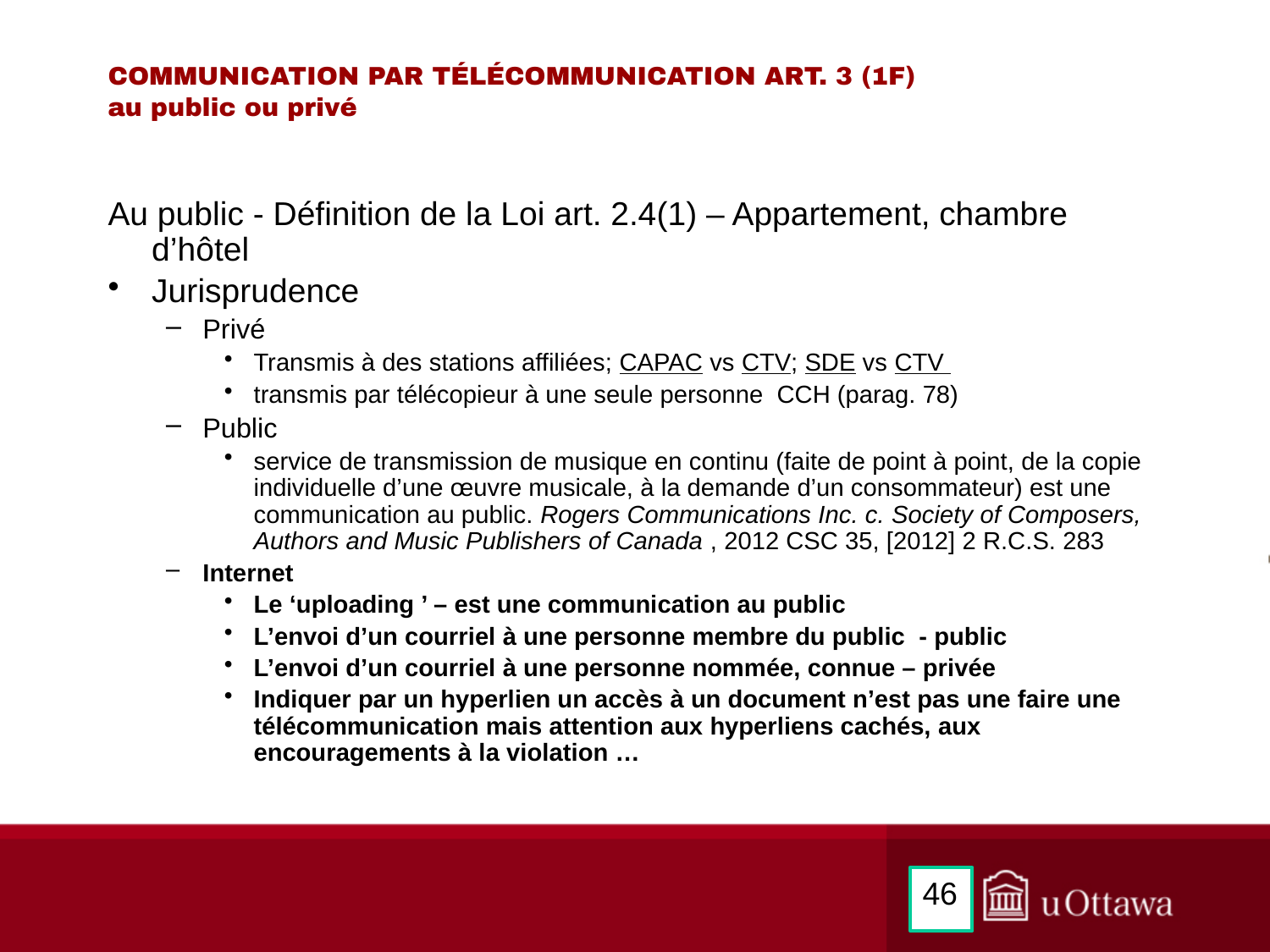

# COMMUNICATION PAR TÉLÉCOMMUNICATION ART. 3 (1F) au public ou privé
Au public - Définition de la Loi art. 2.4(1) – Appartement, chambre d’hôtel
Jurisprudence
Privé
Transmis à des stations affiliées; CAPAC vs CTV; SDE vs CTV
transmis par télécopieur à une seule personne  CCH (parag. 78)
Public
service de transmission de musique en continu (faite de point à point, de la copie individuelle d’une œuvre musicale, à la demande d’un consommateur) est une communication au public. Rogers Communications Inc. c. Society of Composers, Authors and Music Publishers of Canada , 2012 CSC 35, [2012] 2 R.C.S. 283
Internet
Le ‘uploading ’ – est une communication au public
L’envoi d’un courriel à une personne membre du public  - public
L’envoi d’un courriel à une personne nommée, connue – privée
Indiquer par un hyperlien un accès à un document n’est pas une faire une télécommunication mais attention aux hyperliens cachés, aux encouragements à la violation …

46